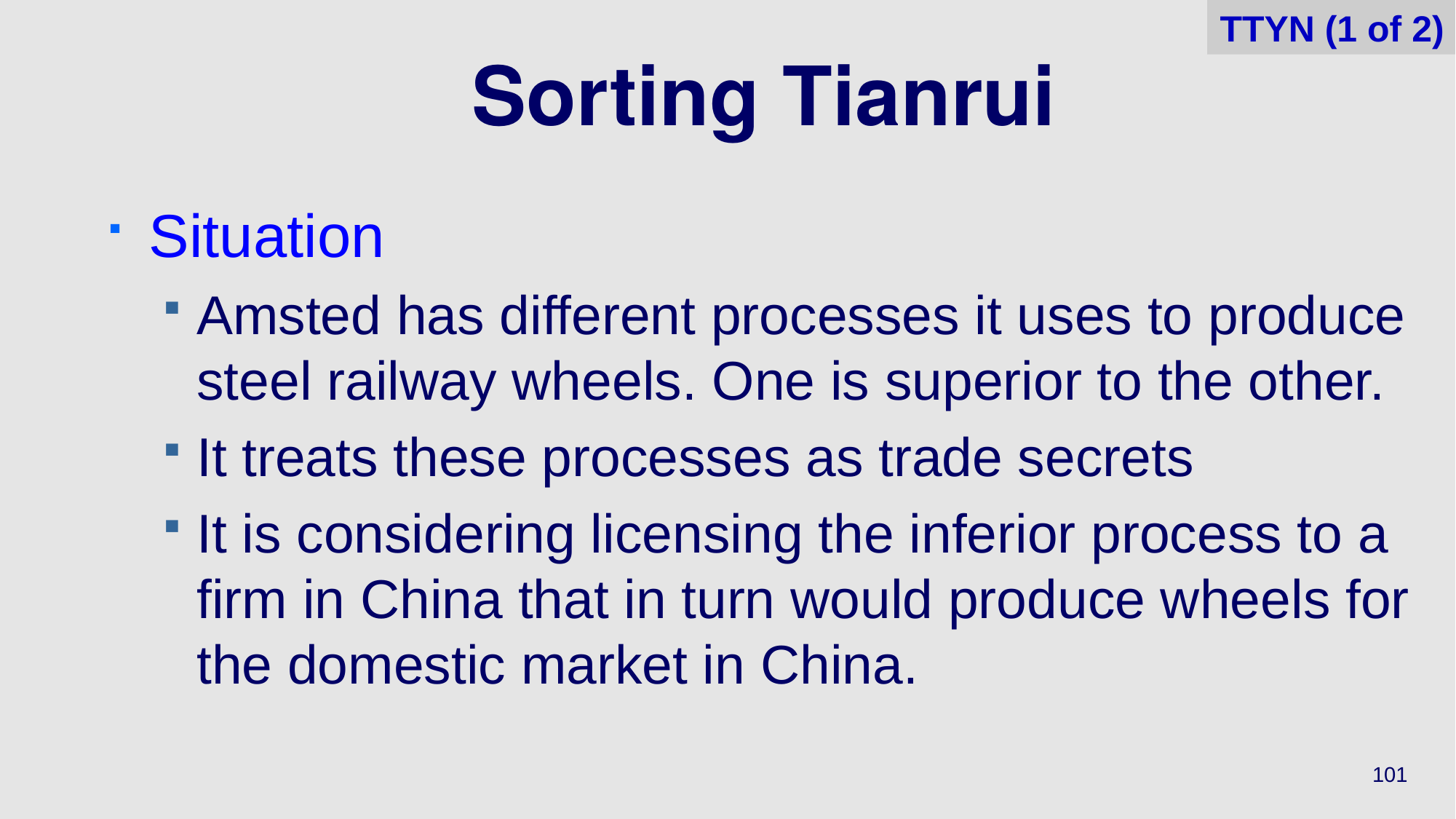

TTYN (1 of 2)
# Sorting Tianrui
Situation
Amsted has different processes it uses to produce steel railway wheels. One is superior to the other.
It treats these processes as trade secrets
It is considering licensing the inferior process to a firm in China that in turn would produce wheels for the domestic market in China.
101